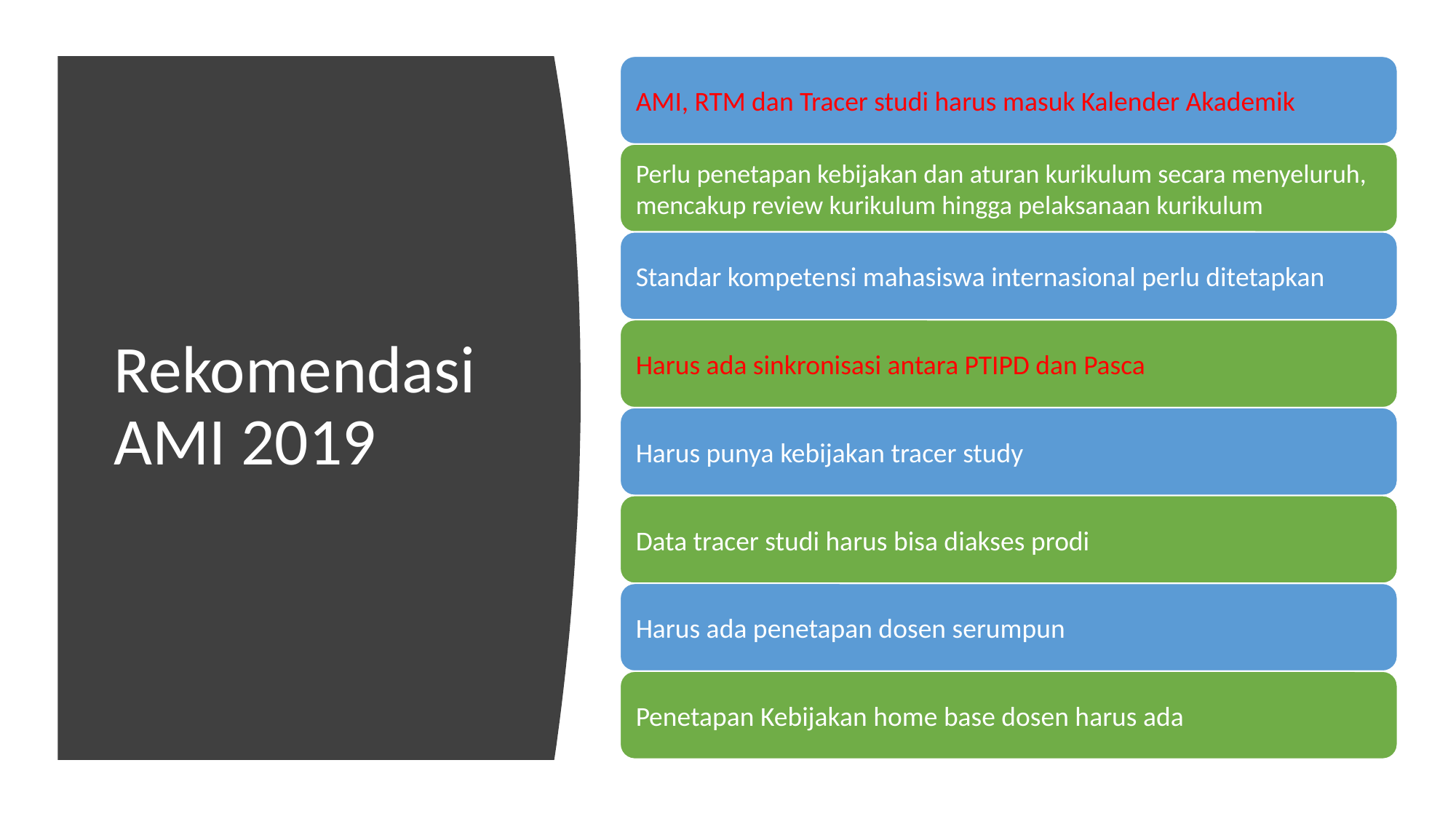

AMI, RTM dan Tracer studi harus masuk Kalender Akademik
Perlu penetapan kebijakan dan aturan kurikulum secara menyeluruh, mencakup review kurikulum hingga pelaksanaan kurikulum
Standar kompetensi mahasiswa internasional perlu ditetapkan
Harus ada sinkronisasi antara PTIPD dan Pasca
Harus punya kebijakan tracer study
Data tracer studi harus bisa diakses prodi
Harus ada penetapan dosen serumpun
Penetapan Kebijakan home base dosen harus ada

# Rekomendasi AMI 2019